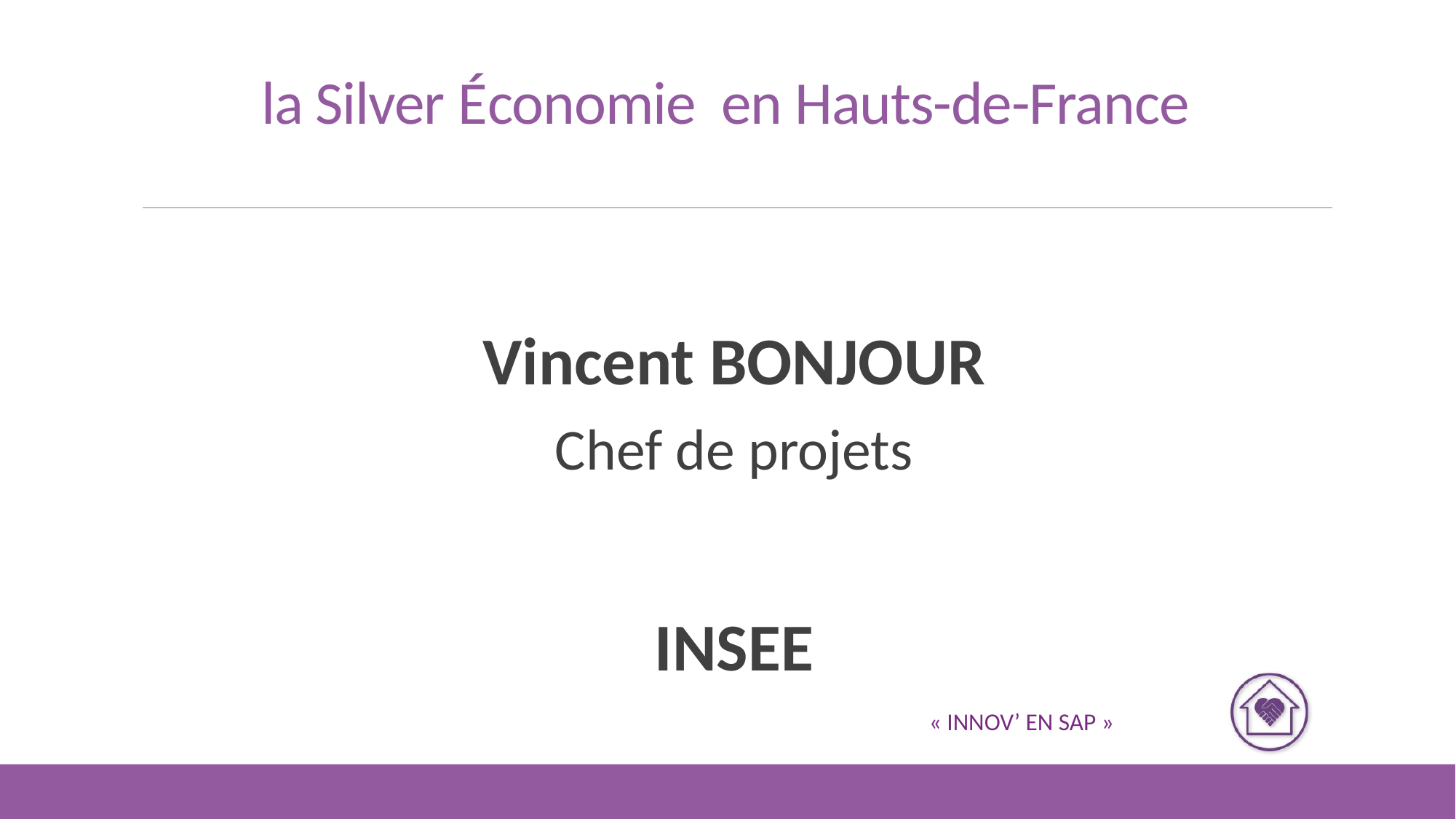

# la Silver économie  en Hauts-de-France

Vincent BONJOUR
Chef de projets

INSEE